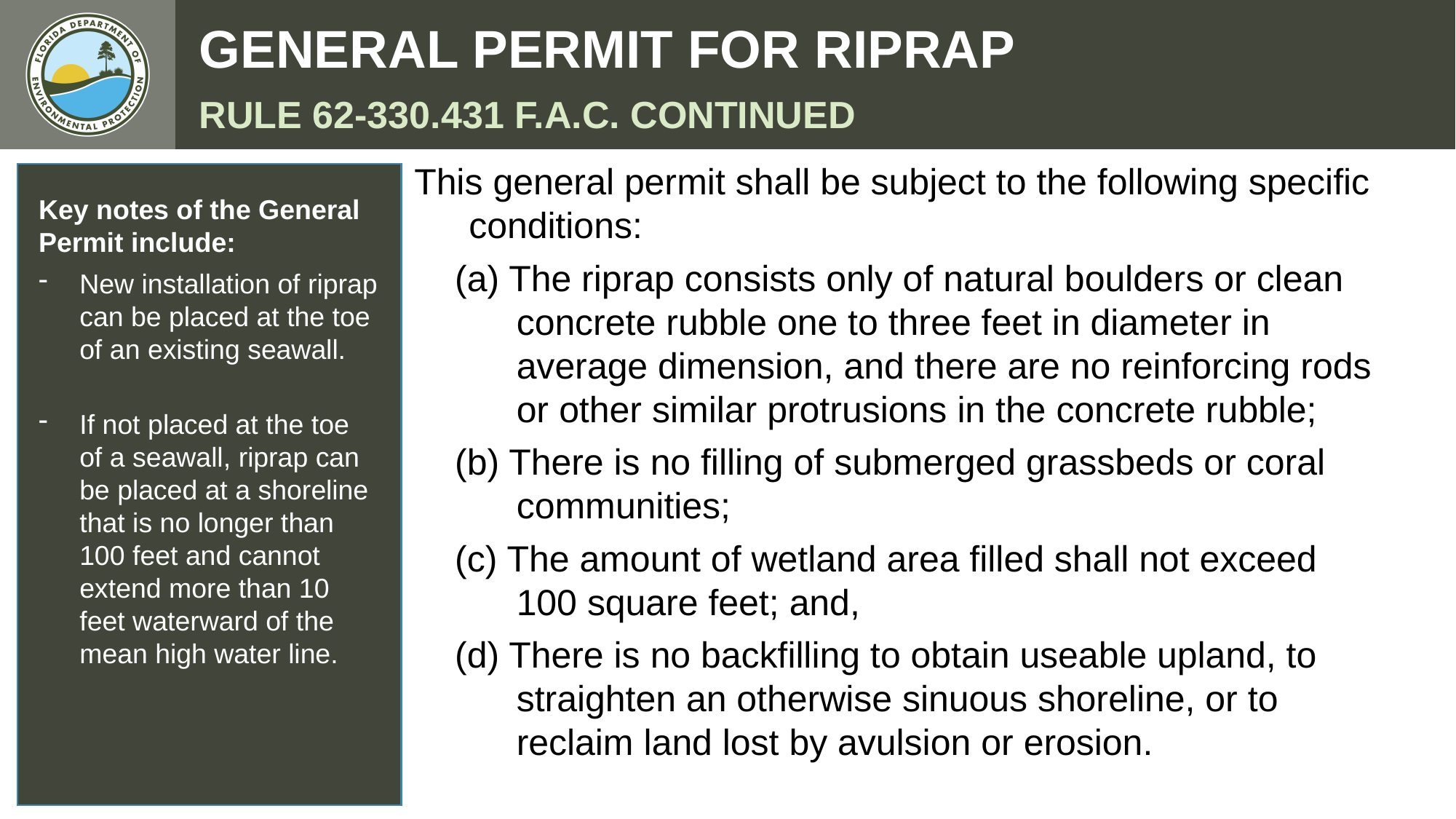

GENERAL PERMIT FOR RIPRAP
RULE 62-330.431 F.A.C. CONTINUED
This general permit shall be subject to the following specific conditions:
(a) The riprap consists only of natural boulders or clean concrete rubble one to three feet in diameter in average dimension, and there are no reinforcing rods or other similar protrusions in the concrete rubble;
(b) There is no filling of submerged grassbeds or coral communities;
(c) The amount of wetland area filled shall not exceed 100 square feet; and,
(d) There is no backfilling to obtain useable upland, to straighten an otherwise sinuous shoreline, or to reclaim land lost by avulsion or erosion.
Key notes of the General Permit include:
New installation of riprap can be placed at the toe of an existing seawall.
If not placed at the toe of a seawall, riprap can be placed at a shoreline that is no longer than 100 feet and cannot extend more than 10 feet waterward of the mean high water line.